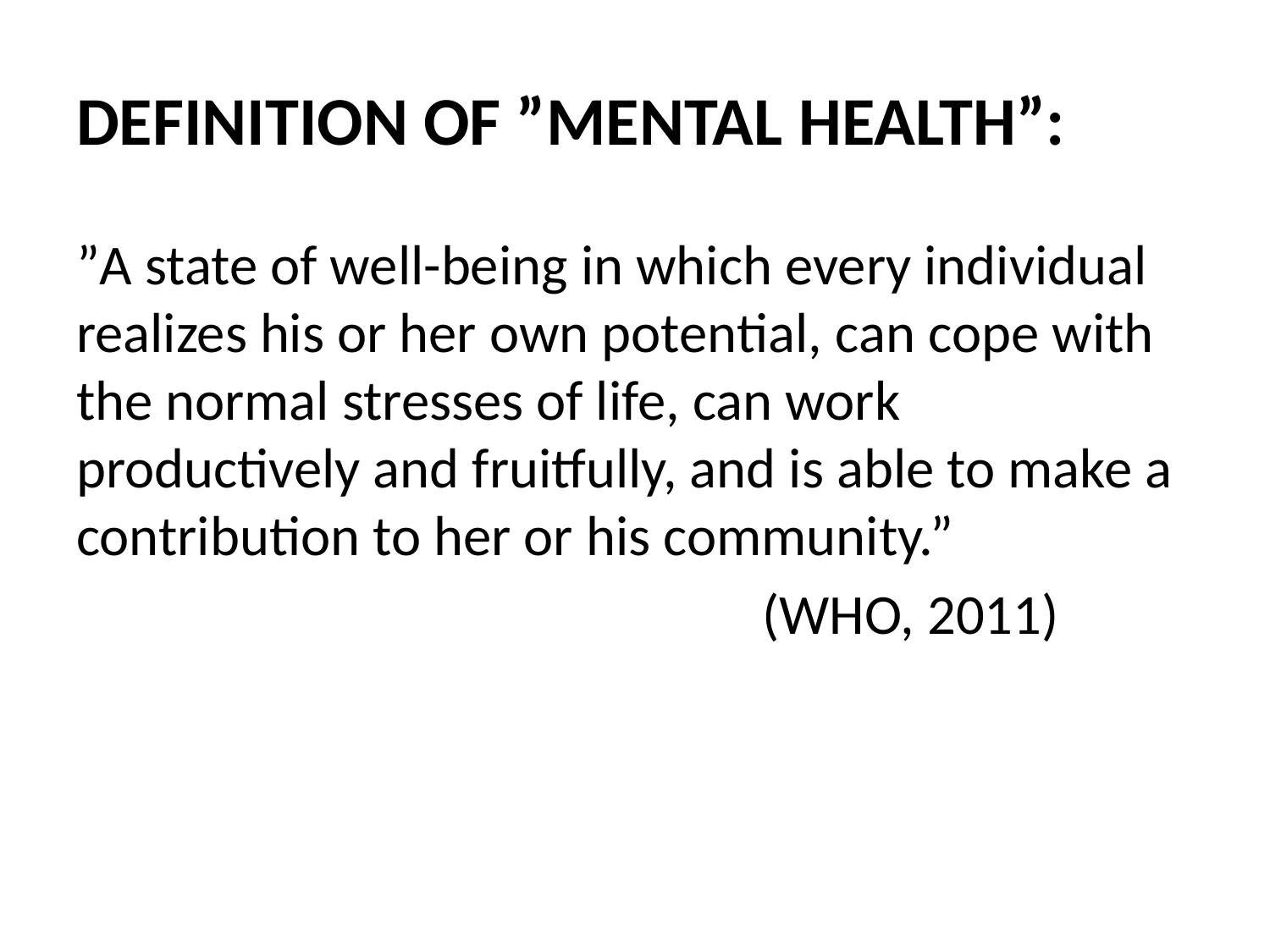

# DEFINITION OF ”MENTAL HEALTH”:
”A state of well-being in which every individual realizes his or her own potential, can cope with the normal stresses of life, can work productively and fruitfully, and is able to make a contribution to her or his community.”
                                                      (WHO, 2011)